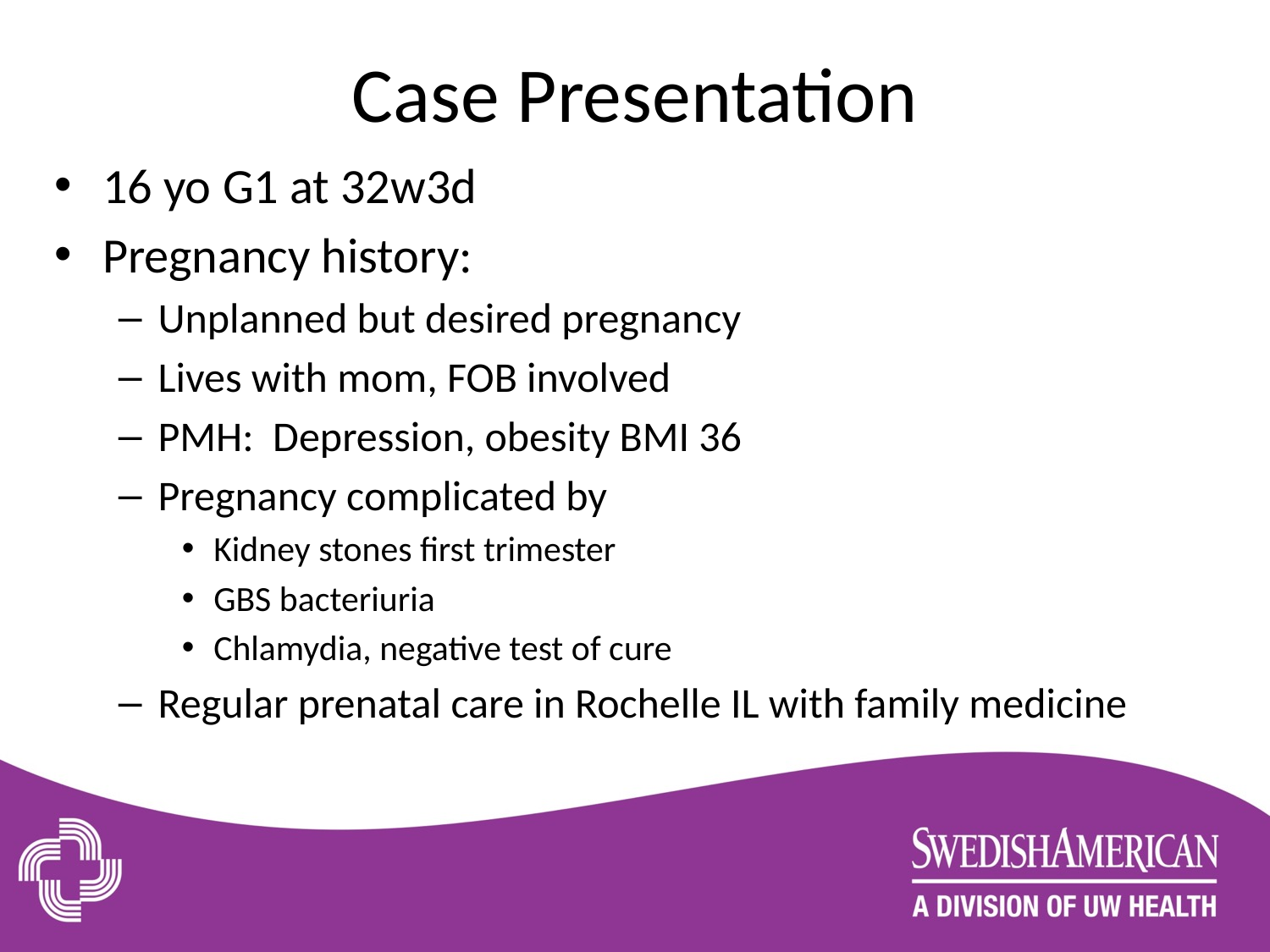

# Case Presentation
16 yo G1 at 32w3d
Pregnancy history:
Unplanned but desired pregnancy
Lives with mom, FOB involved
PMH:  Depression, obesity BMI 36
Pregnancy complicated by
Kidney stones first trimester
GBS bacteriuria
Chlamydia, negative test of cure
Regular prenatal care in Rochelle IL with family medicine